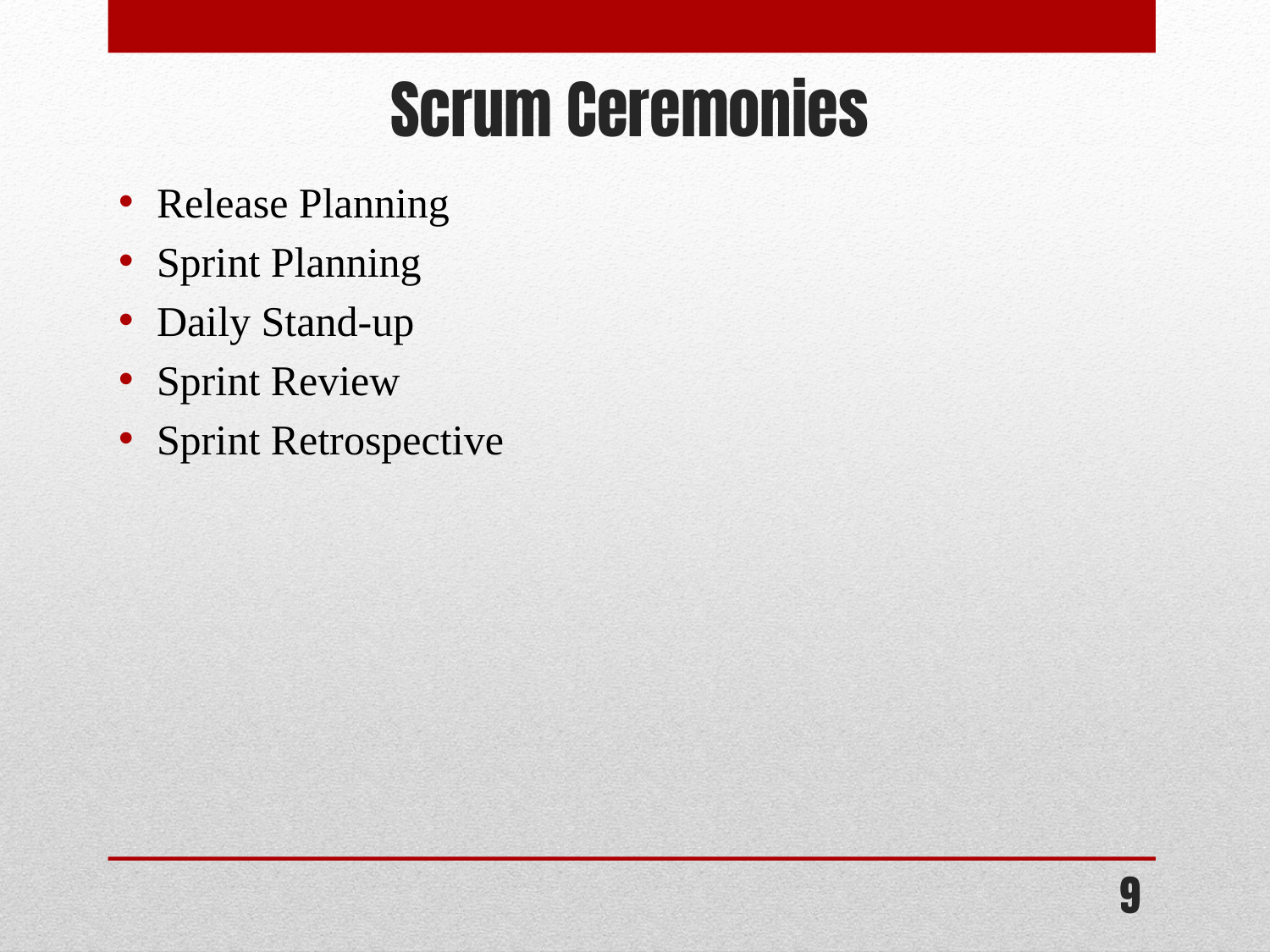

# Scrum Ceremonies
Release Planning
Sprint Planning
Daily Stand-up
Sprint Review
Sprint Retrospective

9